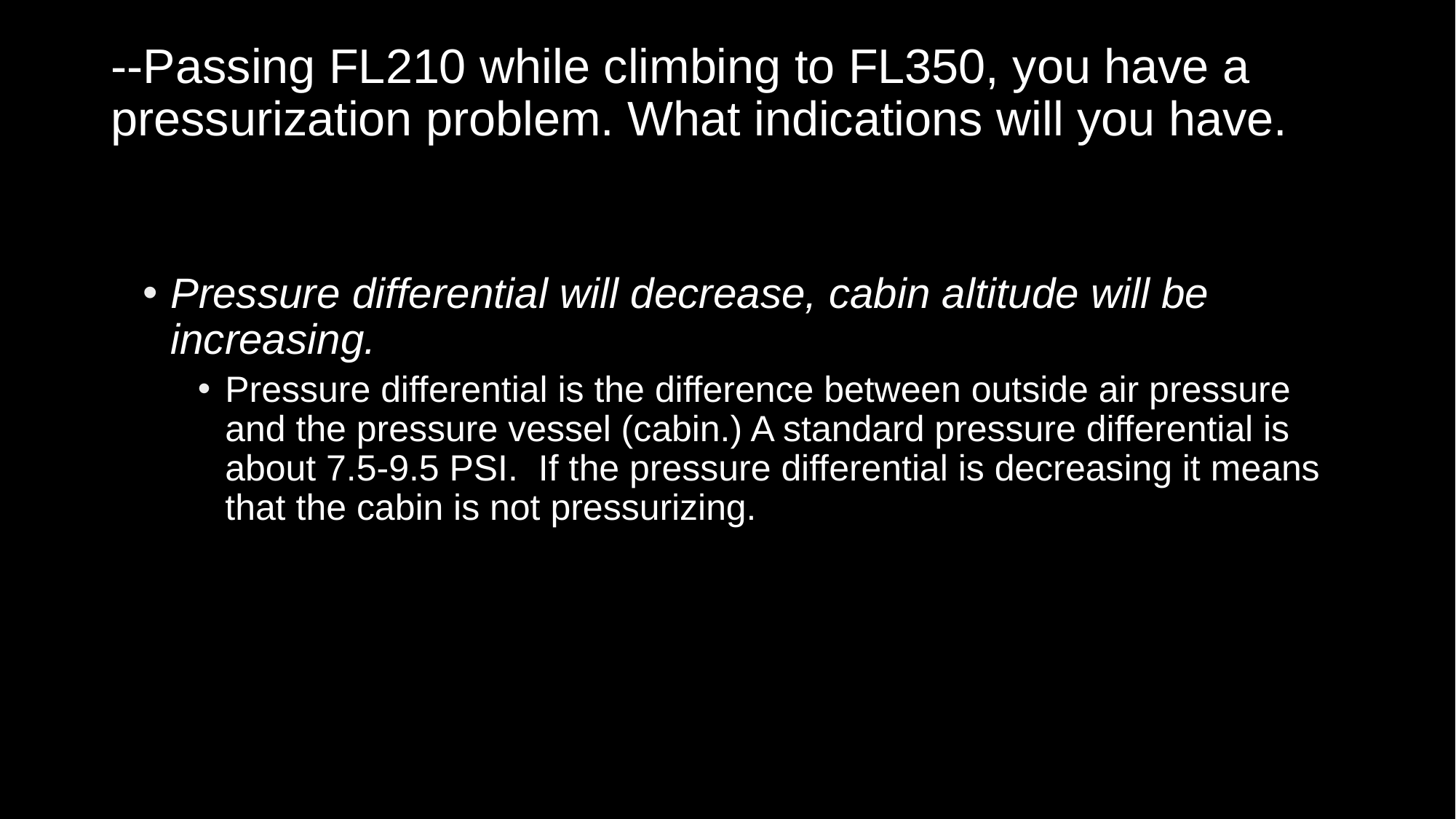

# --Passing FL210 while climbing to FL350, you have a pressurization problem. What indications will you have.
Pressure differential will decrease, cabin altitude will be increasing.
Pressure differential is the difference between outside air pressure and the pressure vessel (cabin.) A standard pressure differential is about 7.5-9.5 PSI.  If the pressure differential is decreasing it means that the cabin is not pressurizing.